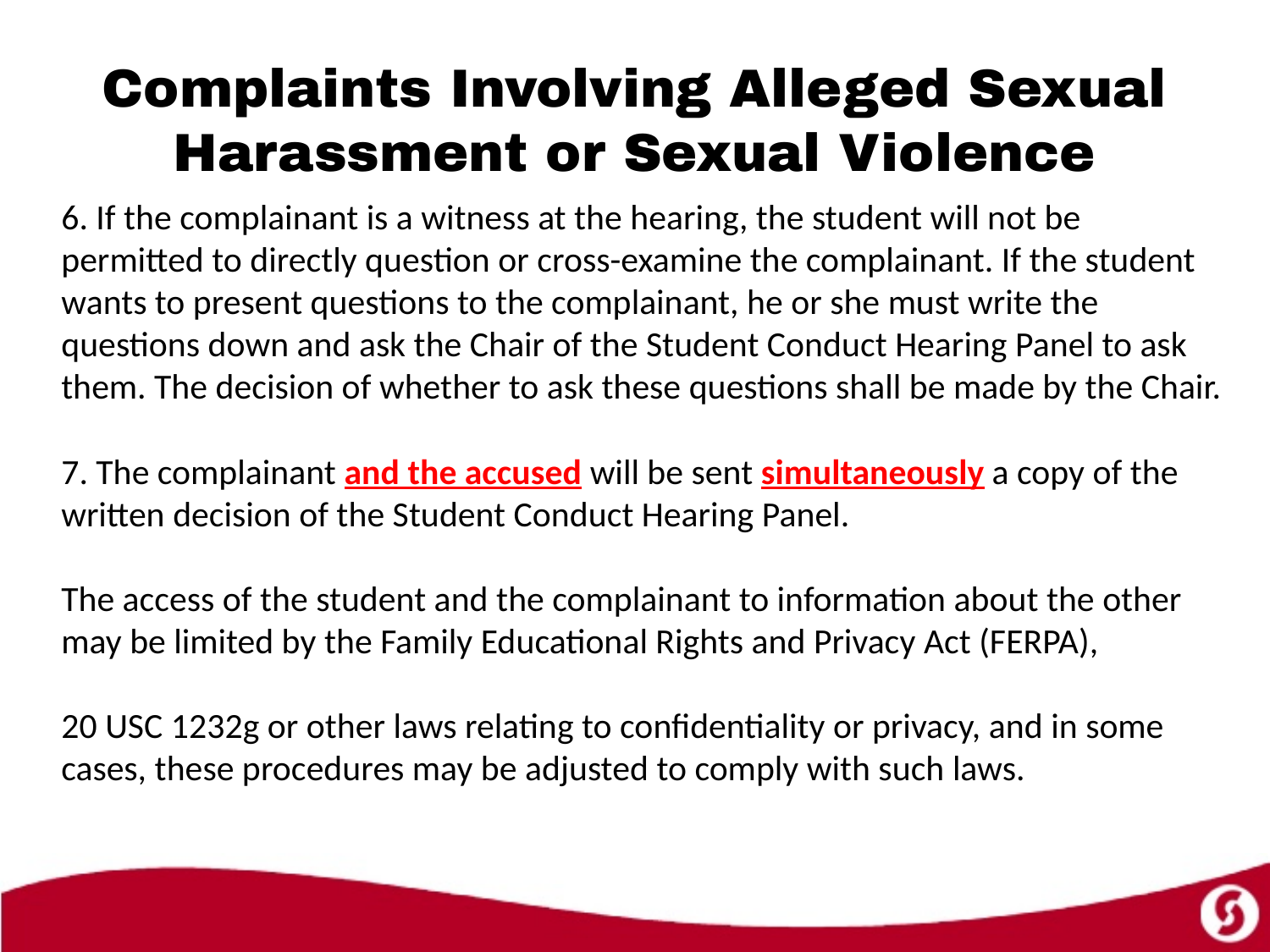

# Complaints Involving Alleged Sexual Harassment or Sexual Violence
6. If the complainant is a witness at the hearing, the student will not be permitted to directly question or cross-examine the complainant. If the student wants to present questions to the complainant, he or she must write the questions down and ask the Chair of the Student Conduct Hearing Panel to ask them. The decision of whether to ask these questions shall be made by the Chair.

7. The complainant and the accused will be sent simultaneously a copy of the written decision of the Student Conduct Hearing Panel.

The access of the student and the complainant to information about the other may be limited by the Family Educational Rights and Privacy Act (FERPA),

20 USC 1232g or other laws relating to confidentiality or privacy, and in some cases, these procedures may be adjusted to comply with such laws.